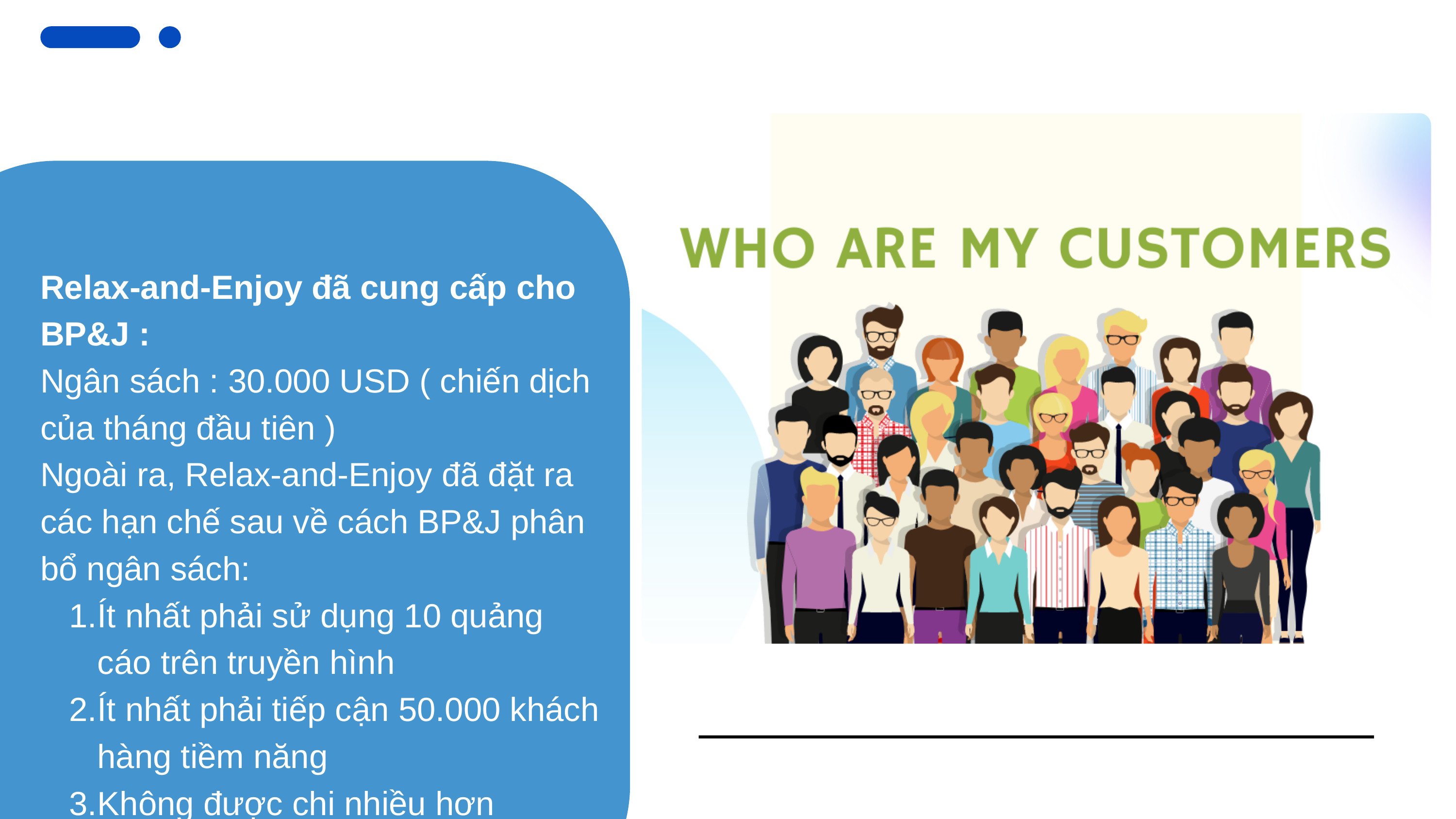

Relax-and-Enjoy đã cung cấp cho BP&J :
Ngân sách : 30.000 USD ( chiến dịch của tháng đầu tiên )
Ngoài ra, Relax-and-Enjoy đã đặt ra các hạn chế sau về cách BP&J phân bổ ngân sách:
Ít nhất phải sử dụng 10 quảng cáo trên truyền hình
Ít nhất phải tiếp cận 50.000 khách hàng tiềm năng
Không được chi nhiều hơn 18.000 USD cho quảng cáo trên truyền hình